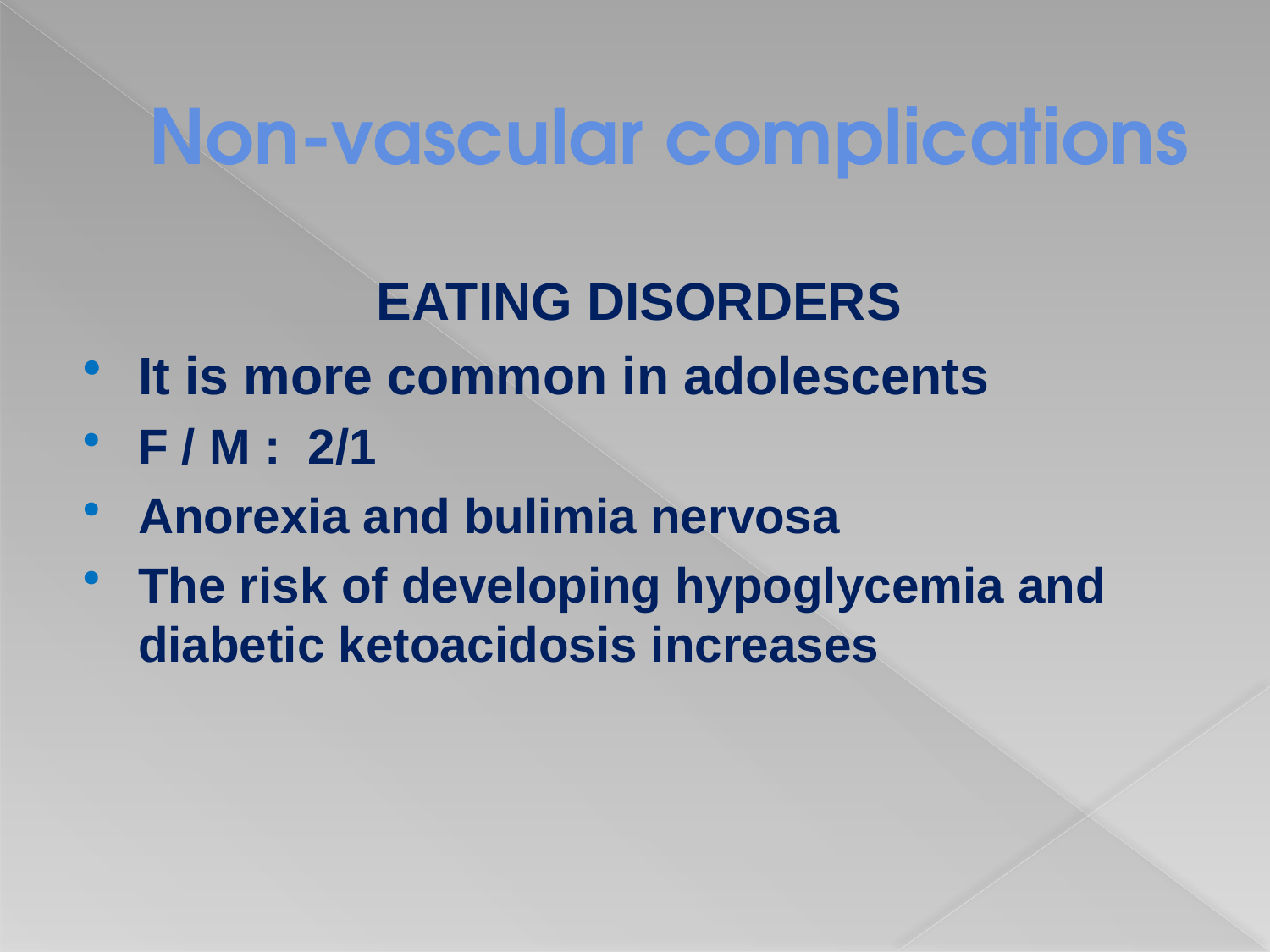

# Non-vascular complications
EATING DISORDERS
It is more common in adolescents
F / M :  2/1
Anorexia and bulimia nervosa
The risk of developing hypoglycemia and diabetic ketoacidosis increases